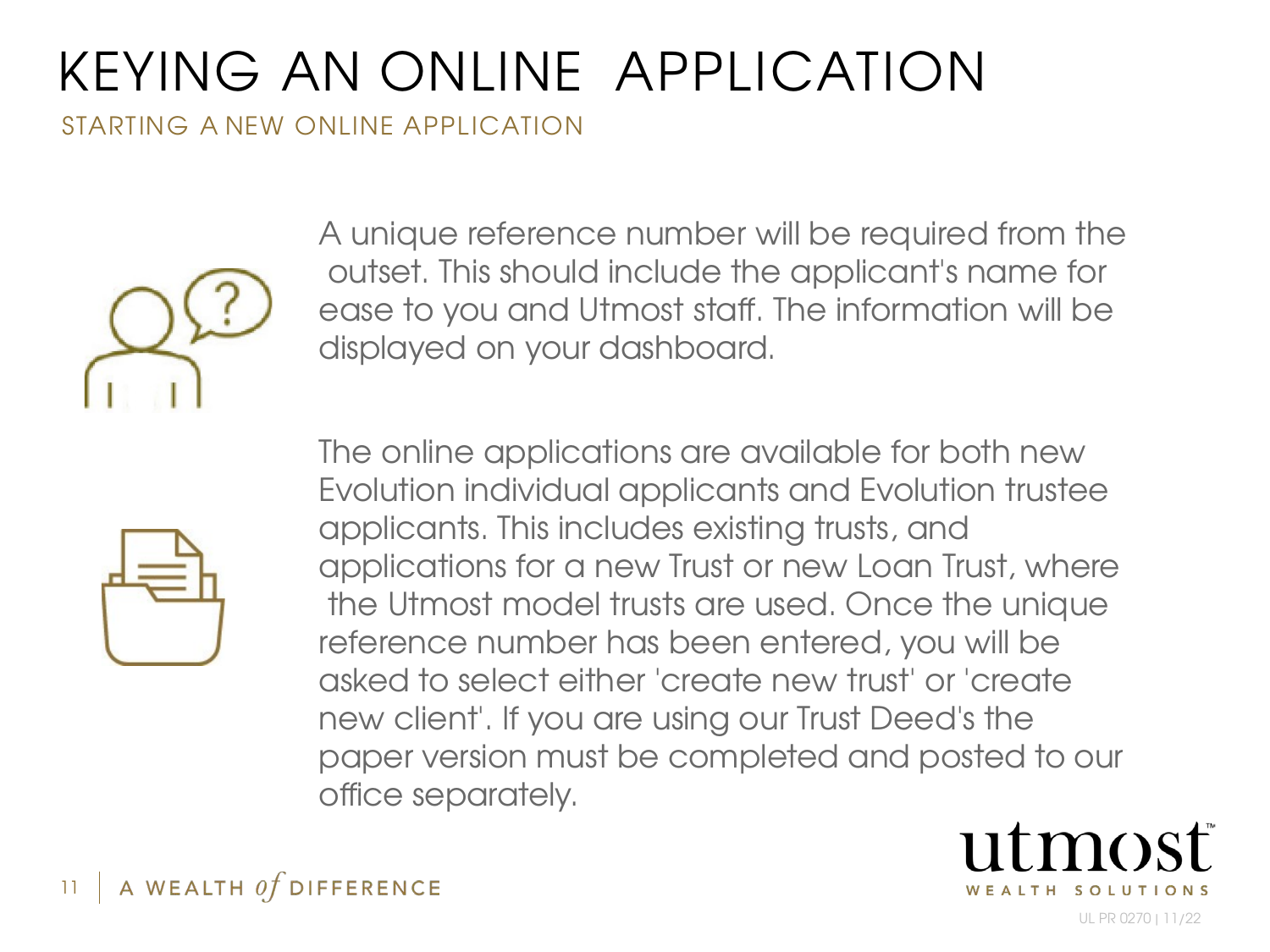

# KEYING AN ONLINE APPLICATION
STARTING A NEW ONLINE APPLICATION
A unique reference number will be required from the  outset. This should include the applicant's name for  ease to you and Utmost staff. The information will be  displayed on your dashboard.

The online applications are available for both new  Evolution individual applicants and Evolution trustee  applicants. This includes existing trusts, and  applications for a new Trust or new Loan Trust, where  the Utmost model trusts are used. Once the unique  reference number has been entered, you will be  asked to select either 'create new trust' or 'create  new client'. If you are using our Trust Deed's the paper version must be completed and posted to our office separately.

11

UL PR 0270 | 11/22